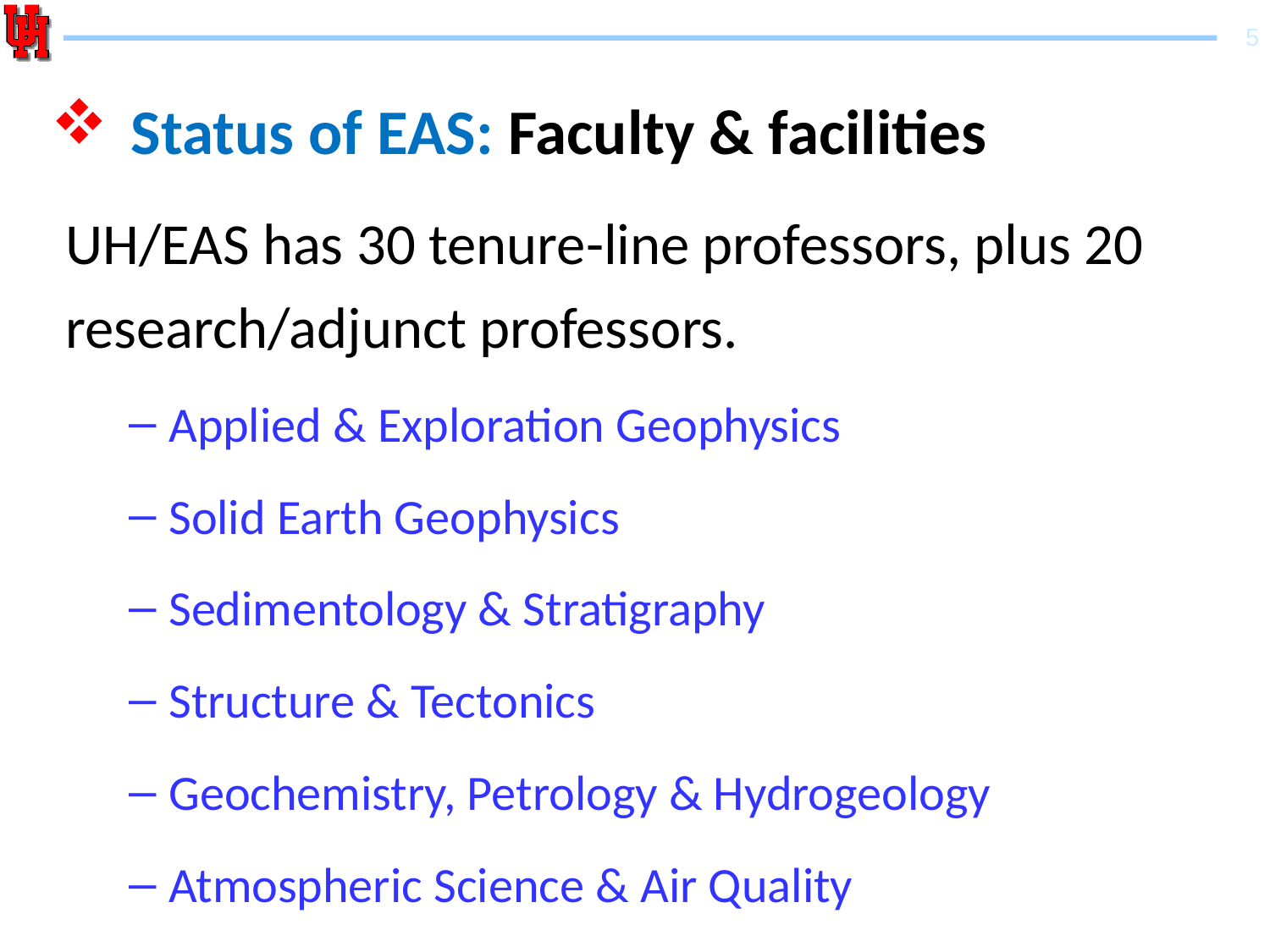

Status of EAS: Faculty & facilities
UH/EAS has 30 tenure-line professors, plus 20 research/adjunct professors.
Applied & Exploration Geophysics
Solid Earth Geophysics
Sedimentology & Stratigraphy
Structure & Tectonics
Geochemistry, Petrology & Hydrogeology
Atmospheric Science & Air Quality